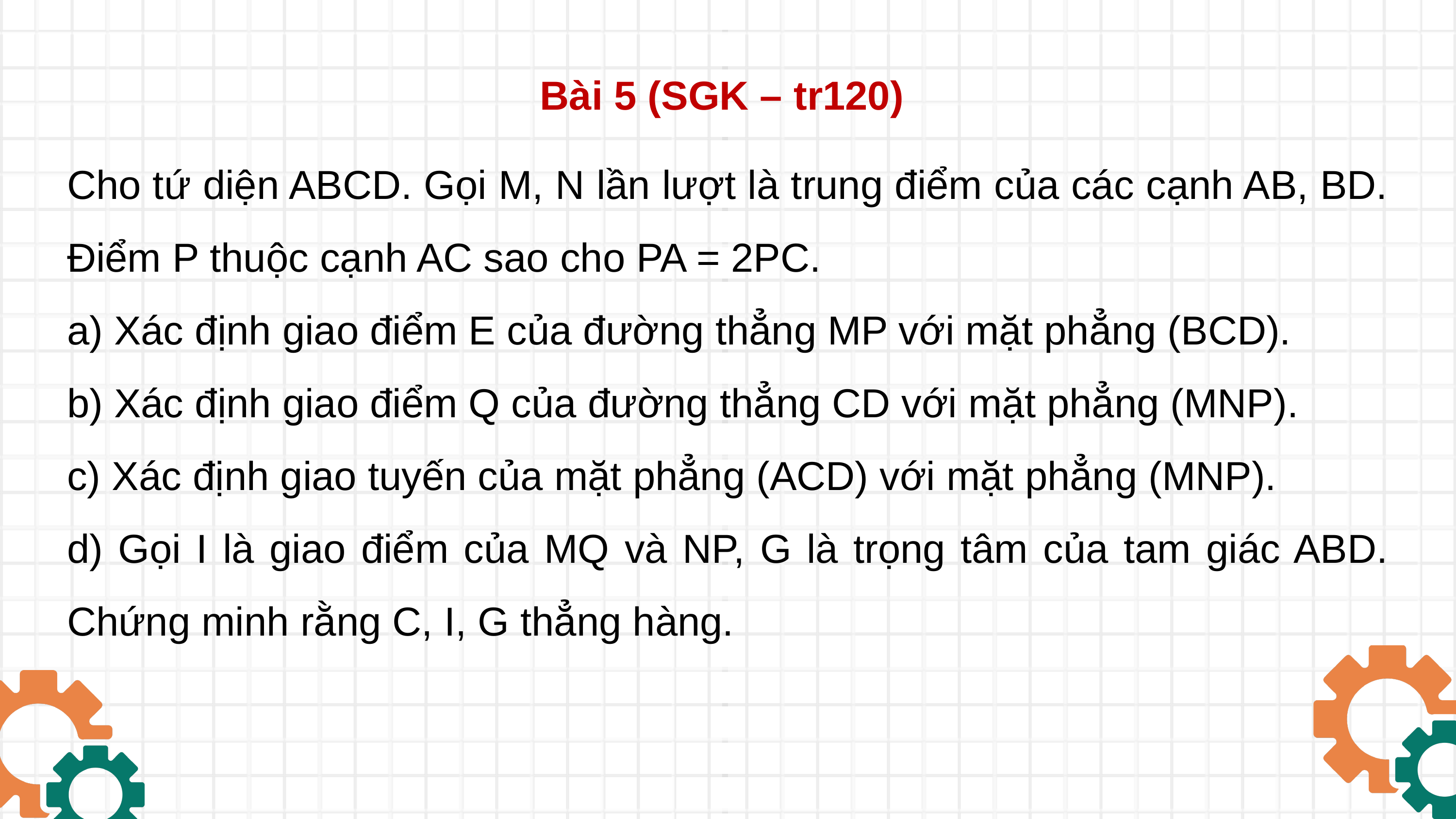

Bài 5 (SGK – tr120)
Cho tứ diện ABCD. Gọi M, N lần lượt là trung điểm của các cạnh AB, BD. Điểm P thuộc cạnh AC sao cho PA = 2PC.
a) Xác định giao điểm E của đường thẳng MP với mặt phẳng (BCD).
b) Xác định giao điểm Q của đường thẳng CD với mặt phẳng (MNP).
c) Xác định giao tuyến của mặt phẳng (ACD) với mặt phẳng (MNP).
d) Gọi I là giao điểm của MQ và NP, G là trọng tâm của tam giác ABD. Chứng minh rằng C, I, G thẳng hàng.